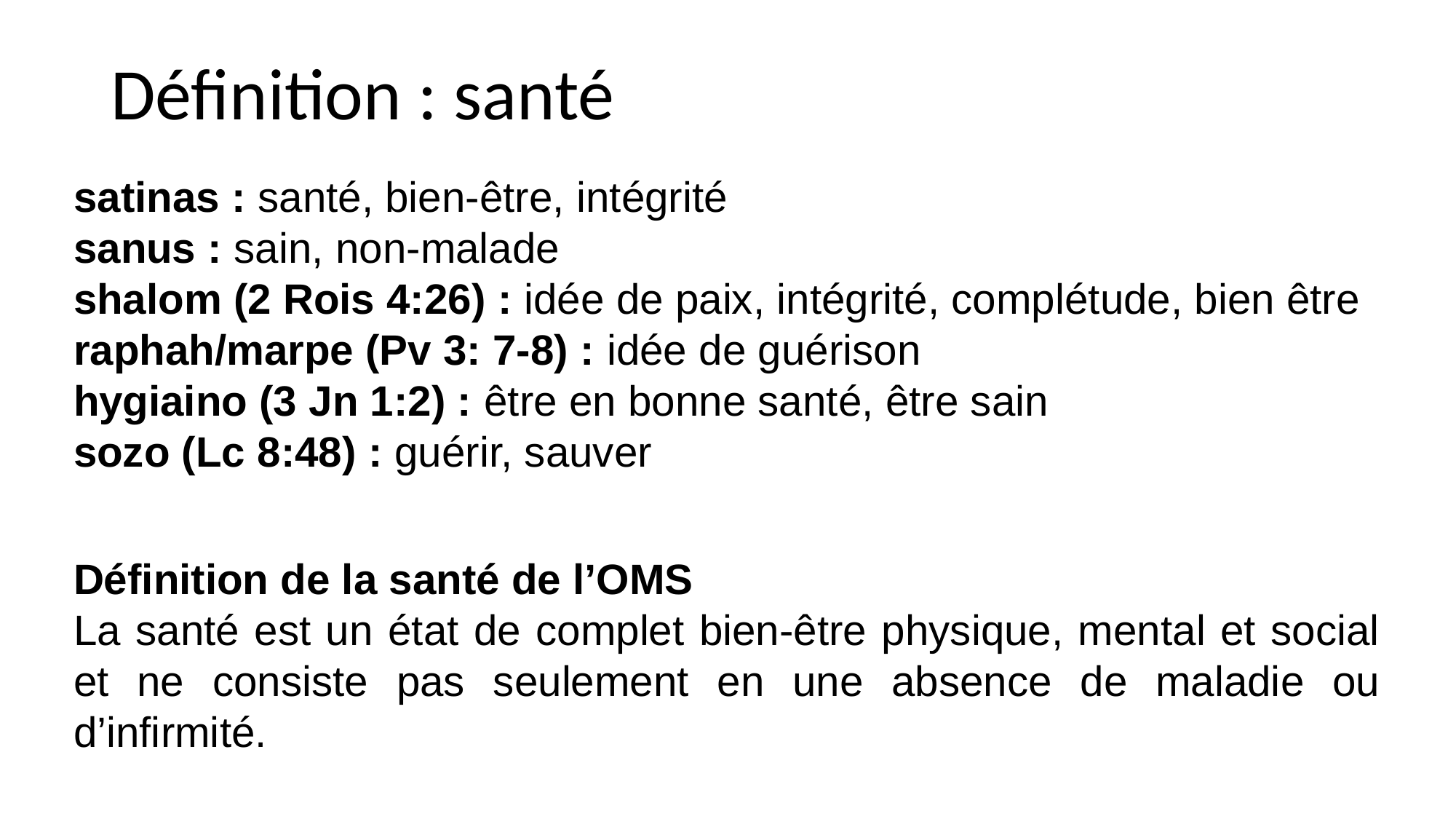

# Définition : santé
satinas : santé, bien-être, intégrité
sanus : sain, non-malade
shalom (2 Rois 4:26) : idée de paix, intégrité, complétude, bien être
raphah/marpe (Pv 3: 7-8) : idée de guérison
hygiaino (3 Jn 1:2) : être en bonne santé, être sain
sozo (Lc 8:48) : guérir, sauver
Définition de la santé de l’OMS
La santé est un état de complet bien-être physique, mental et social et ne consiste pas seulement en une absence de maladie ou d’infirmité.